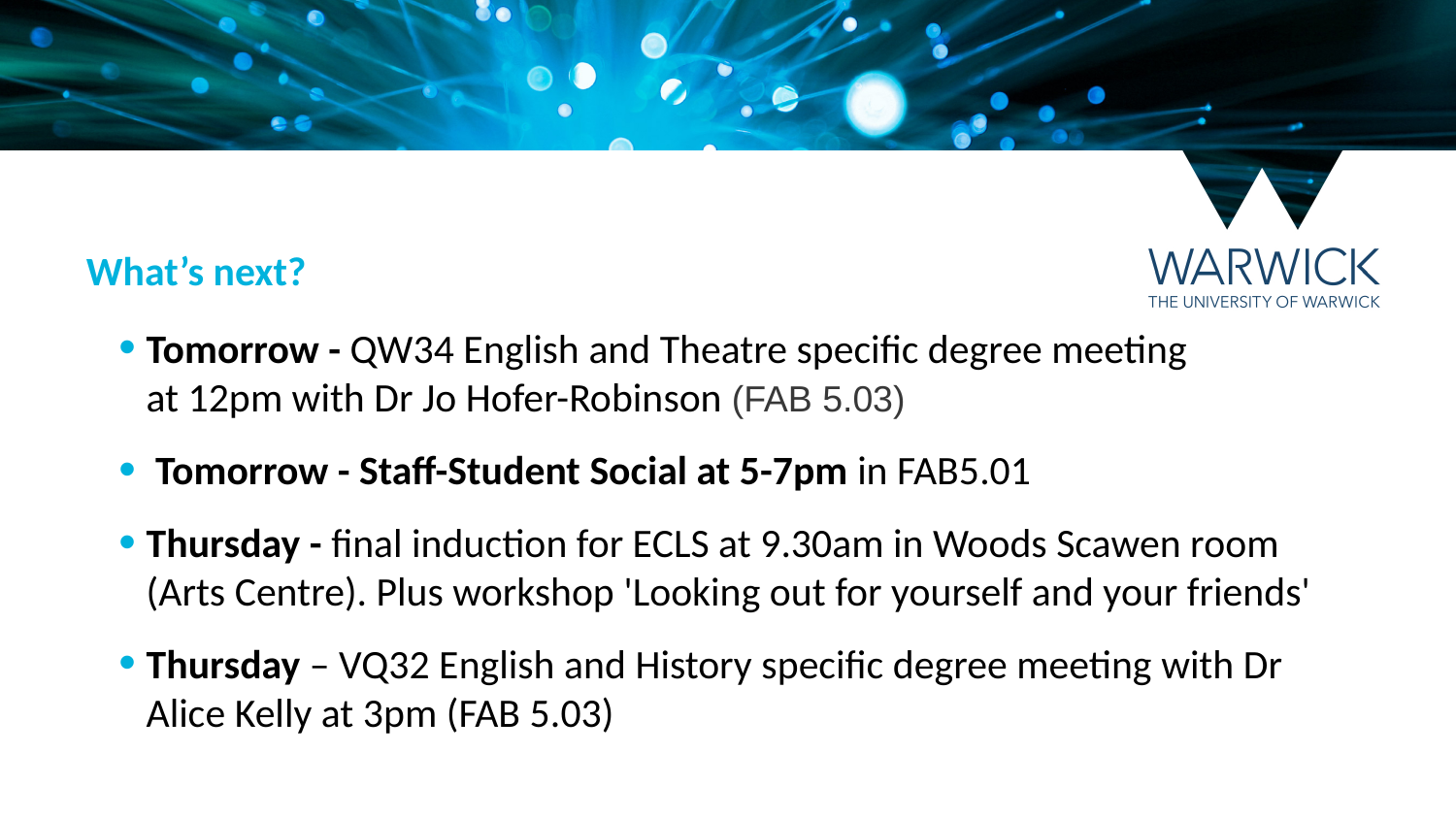

What’s next?
Tomorrow - QW34 English and Theatre specific degree meeting
at 12pm with Dr Jo Hofer-Robinson (FAB 5.03)
 Tomorrow - Staff-Student Social at 5-7pm in FAB5.01
Thursday - final induction for ECLS at 9.30am in Woods Scawen room (Arts Centre). Plus workshop 'Looking out for yourself and your friends'
Thursday – VQ32 English and History specific degree meeting with Dr Alice Kelly at 3pm (FAB 5.03)